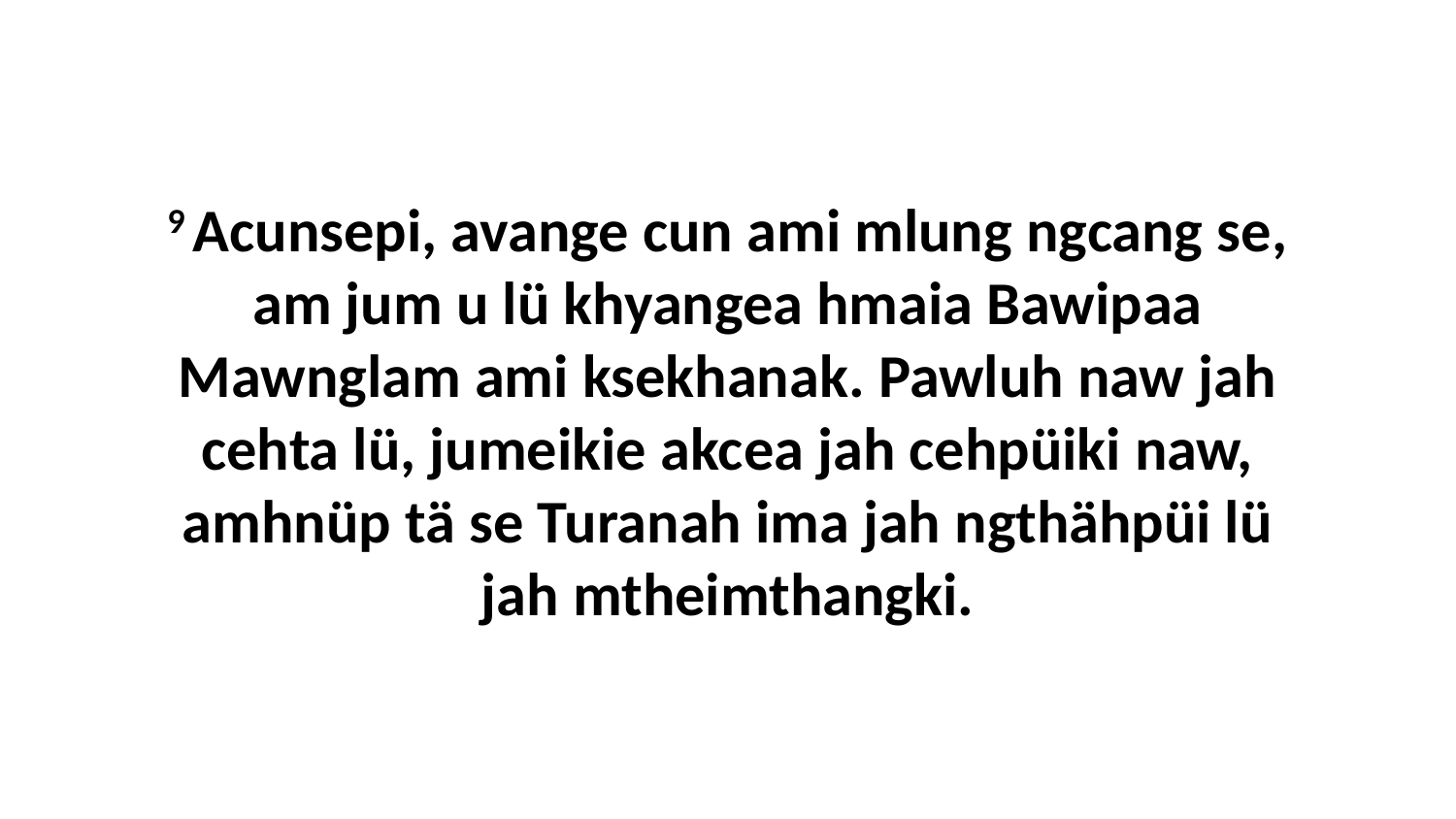

9 Acunsepi, avange cun ami mlung ngcang se, am jum u lü khyangea hmaia Bawipaa Mawnglam ami ksekhanak. Pawluh naw jah cehta lü, jumeikie akcea jah cehpüiki naw, amhnüp tä se Turanah ima jah ngthähpüi lü jah mtheimthangki.